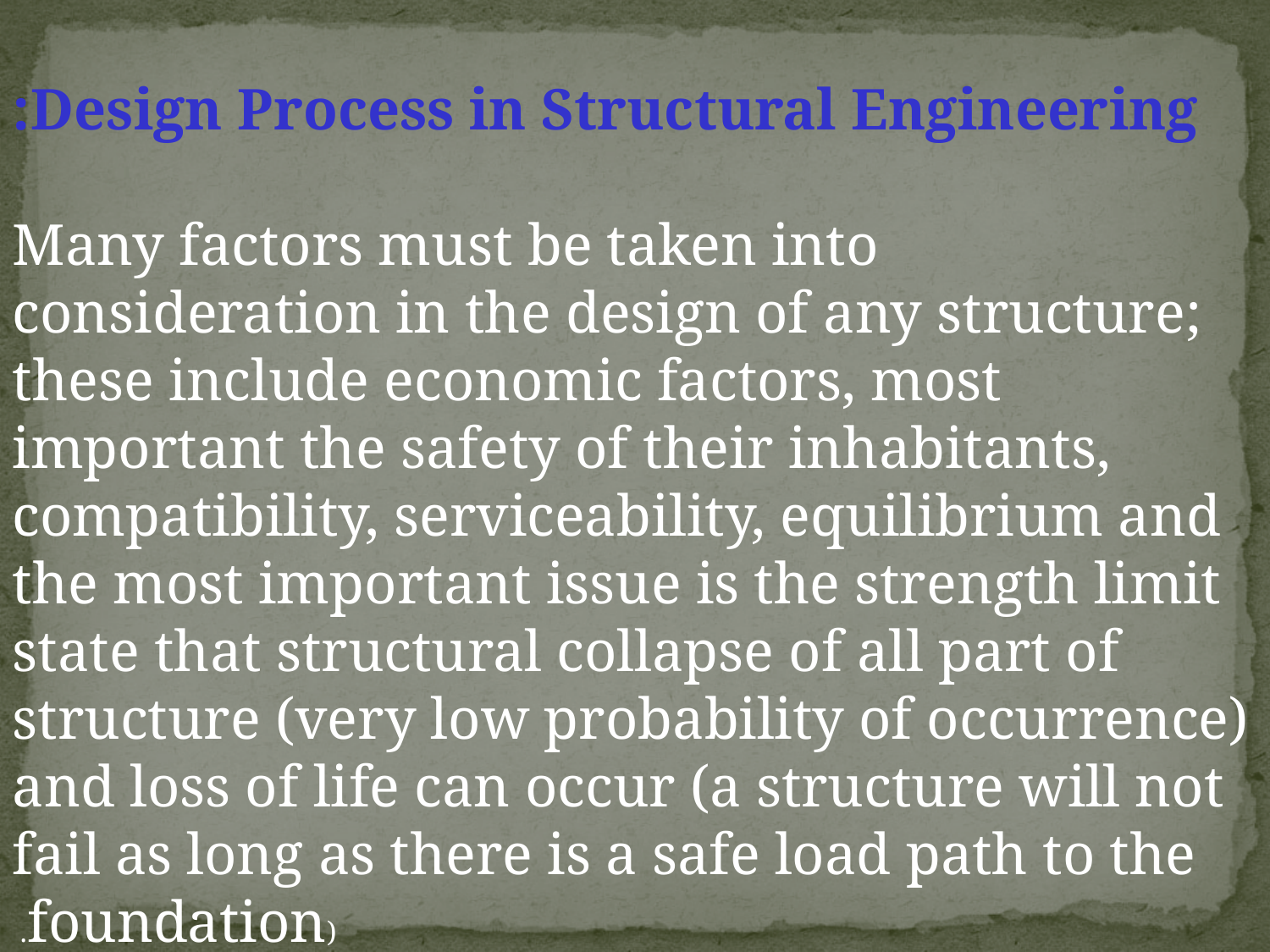

Design Process in Structural Engineering:

Many factors must be taken into consideration in the design of any structure; these include economic factors, most important the safety of their inhabitants, compatibility, serviceability, equilibrium and the most important issue is the strength limit state that structural collapse of all part of structure (very low probability of occurrence) and loss of life can occur (a structure will not fail as long as there is a safe load path to the foundation).